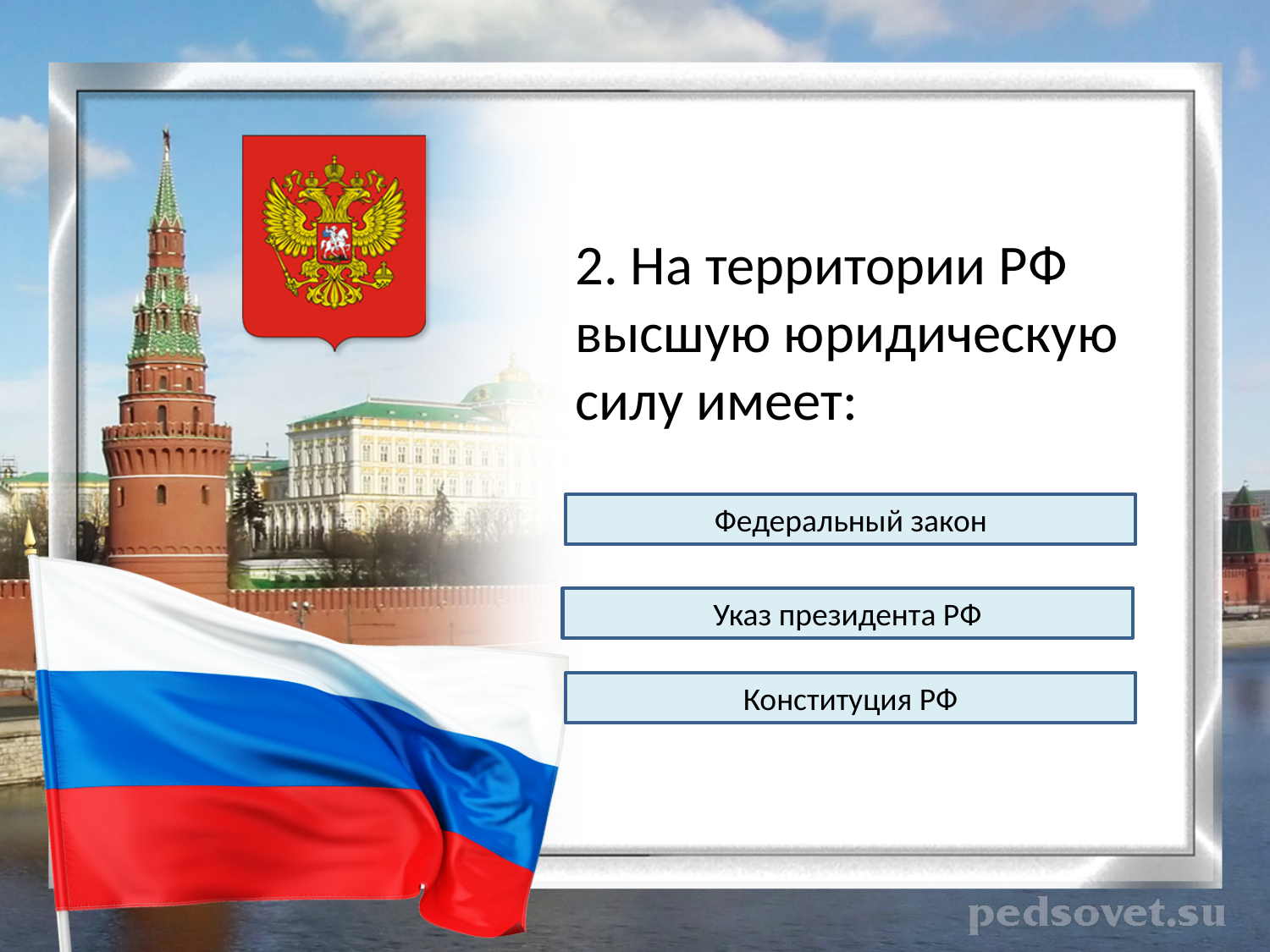

2. На территории РФ высшую юридическую силу имеет:
Федеральный закон
Указ президента РФ
Конституция РФ